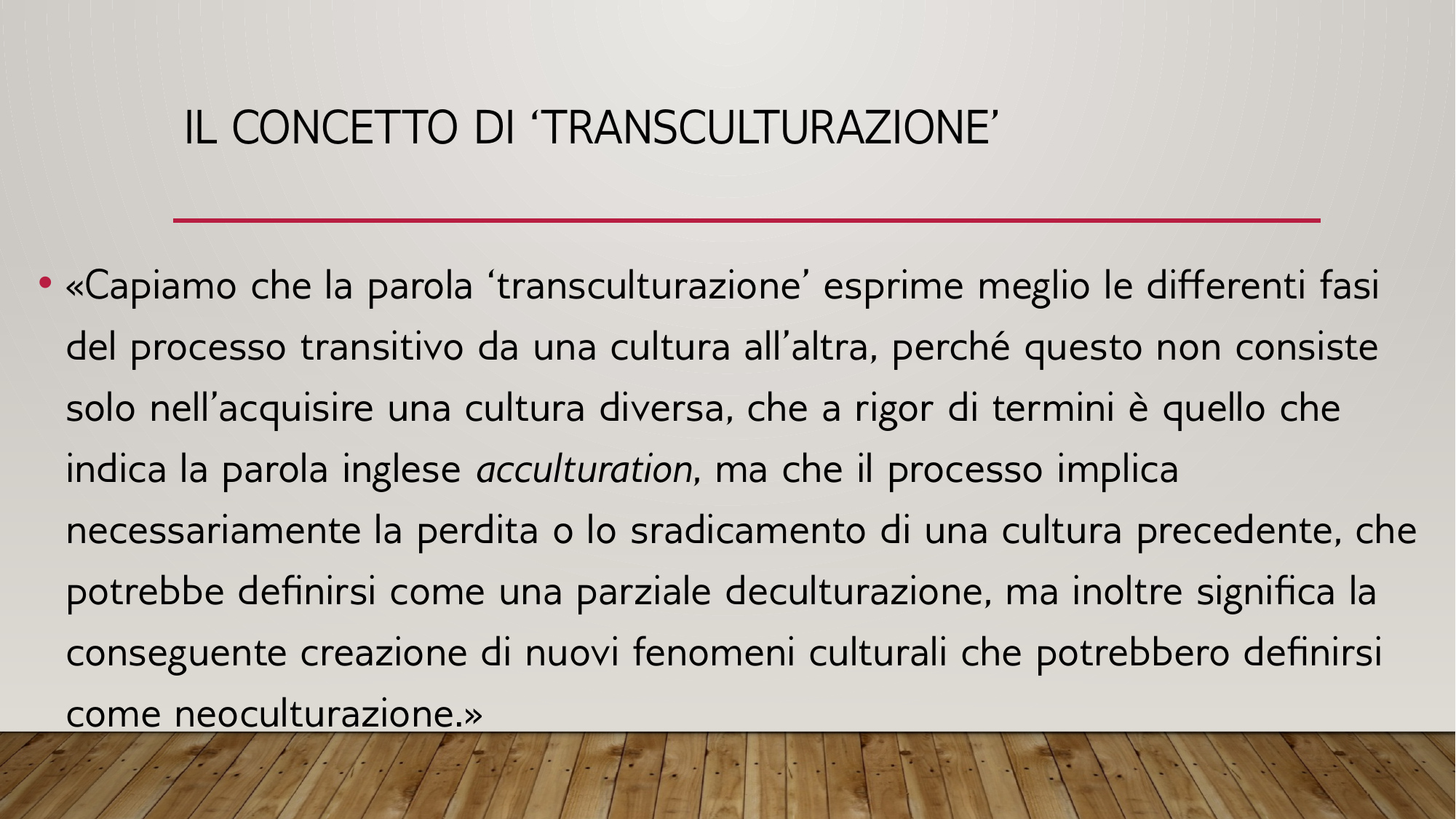

# Il concetto di ‘transculturazione’
«Capiamo che la parola ‘transculturazione’ esprime meglio le differenti fasi del processo transitivo da una cultura all’altra, perché questo non consiste solo nell’acquisire una cultura diversa, che a rigor di termini è quello che indica la parola inglese acculturation, ma che il processo implica necessariamente la perdita o lo sradicamento di una cultura precedente, che potrebbe definirsi come una parziale deculturazione, ma inoltre significa la conseguente creazione di nuovi fenomeni culturali che potrebbero definirsi come neoculturazione.»